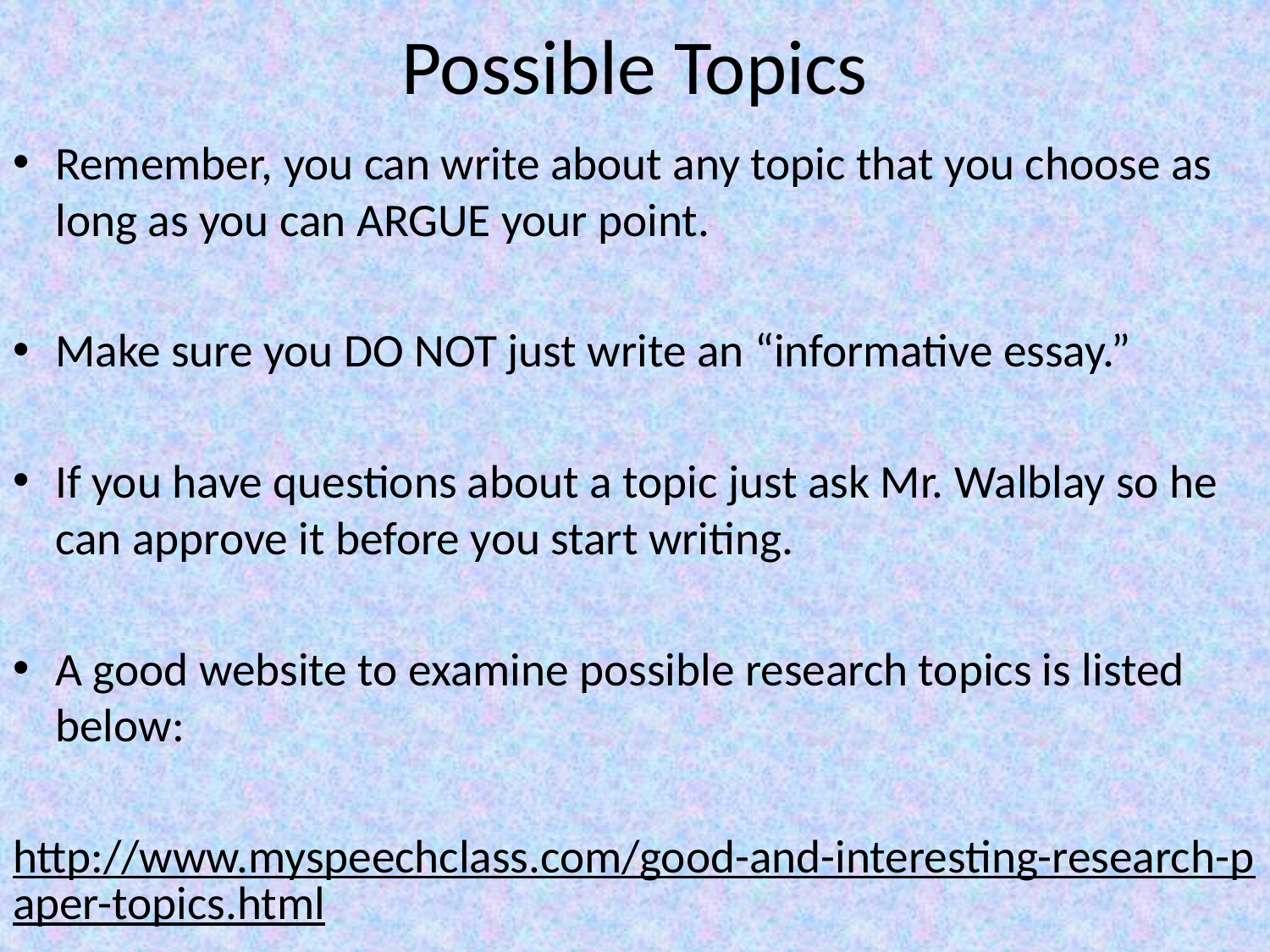

# Possible Topics
Remember, you can write about any topic that you choose as long as you can ARGUE your point.

Make sure you DO NOT just write an “informative essay.”

If you have questions about a topic just ask Mr. Walblay so he can approve it before you start writing.

A good website to examine possible research topics is listed below:

http://www.myspeechclass.com/good-and-interesting-research-paper-topics.html